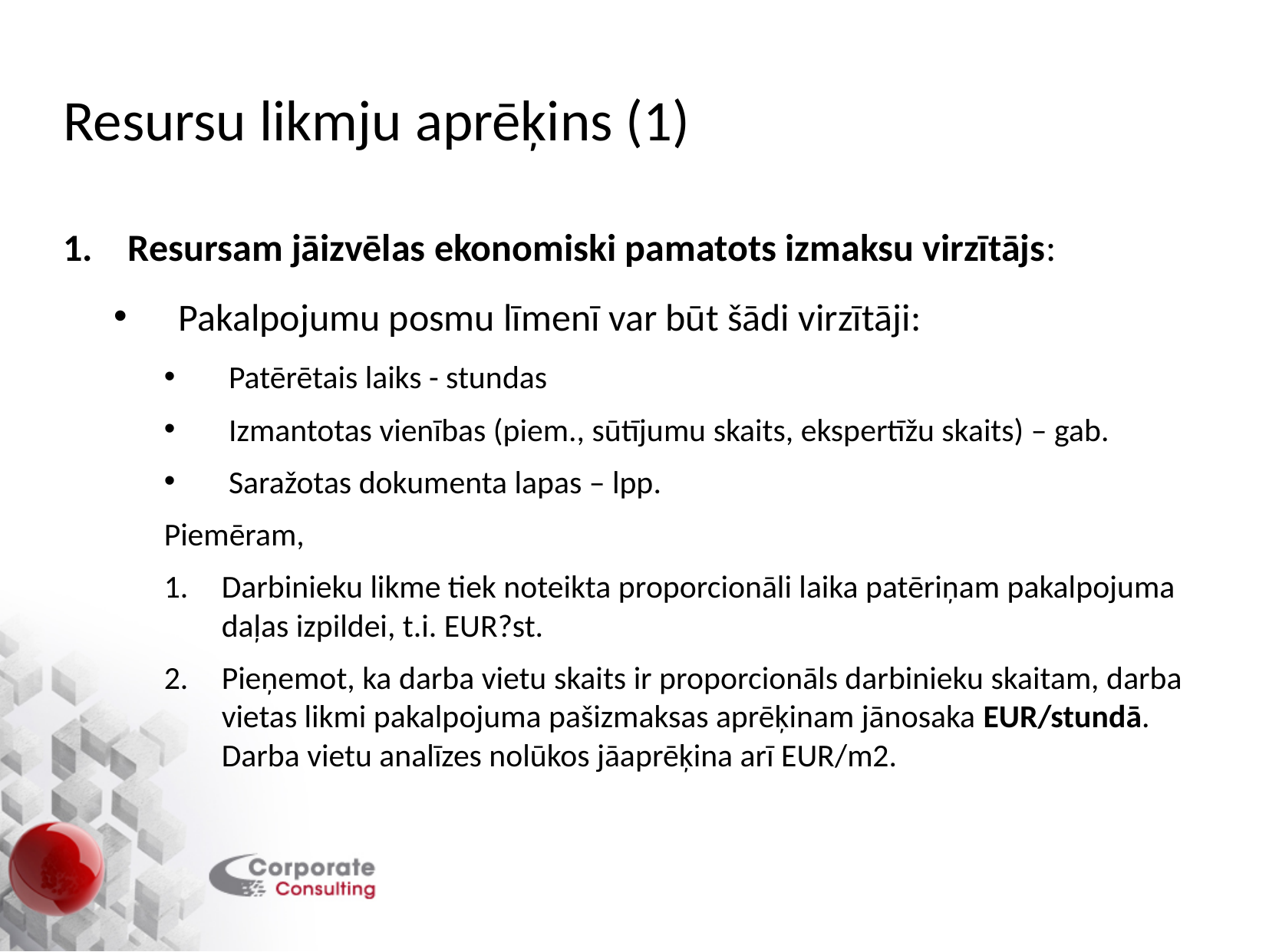

# Resursu likmju aprēķins (1)
Resursam jāizvēlas ekonomiski pamatots izmaksu virzītājs:
Pakalpojumu posmu līmenī var būt šādi virzītāji:
Patērētais laiks - stundas
Izmantotas vienības (piem., sūtījumu skaits, ekspertīžu skaits) – gab.
Saražotas dokumenta lapas – lpp.
Piemēram,
Darbinieku likme tiek noteikta proporcionāli laika patēriņam pakalpojuma daļas izpildei, t.i. EUR?st.
Pieņemot, ka darba vietu skaits ir proporcionāls darbinieku skaitam, darba vietas likmi pakalpojuma pašizmaksas aprēķinam jānosaka EUR/stundā. Darba vietu analīzes nolūkos jāaprēķina arī EUR/m2.